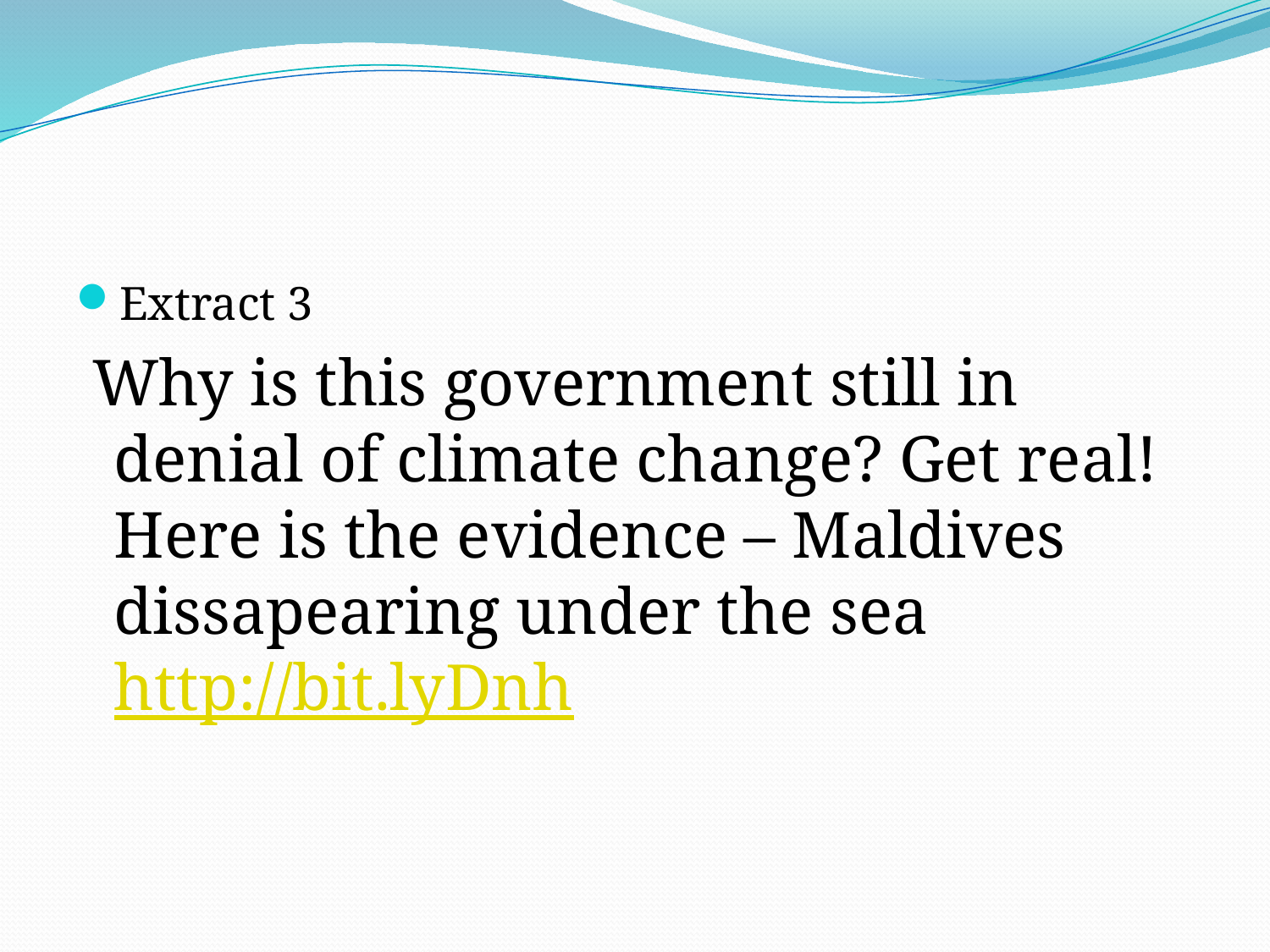

#
Extract 3
 Why is this government still in denial of climate change? Get real! Here is the evidence – Maldives dissapearing under the sea http://bit.lyDnh